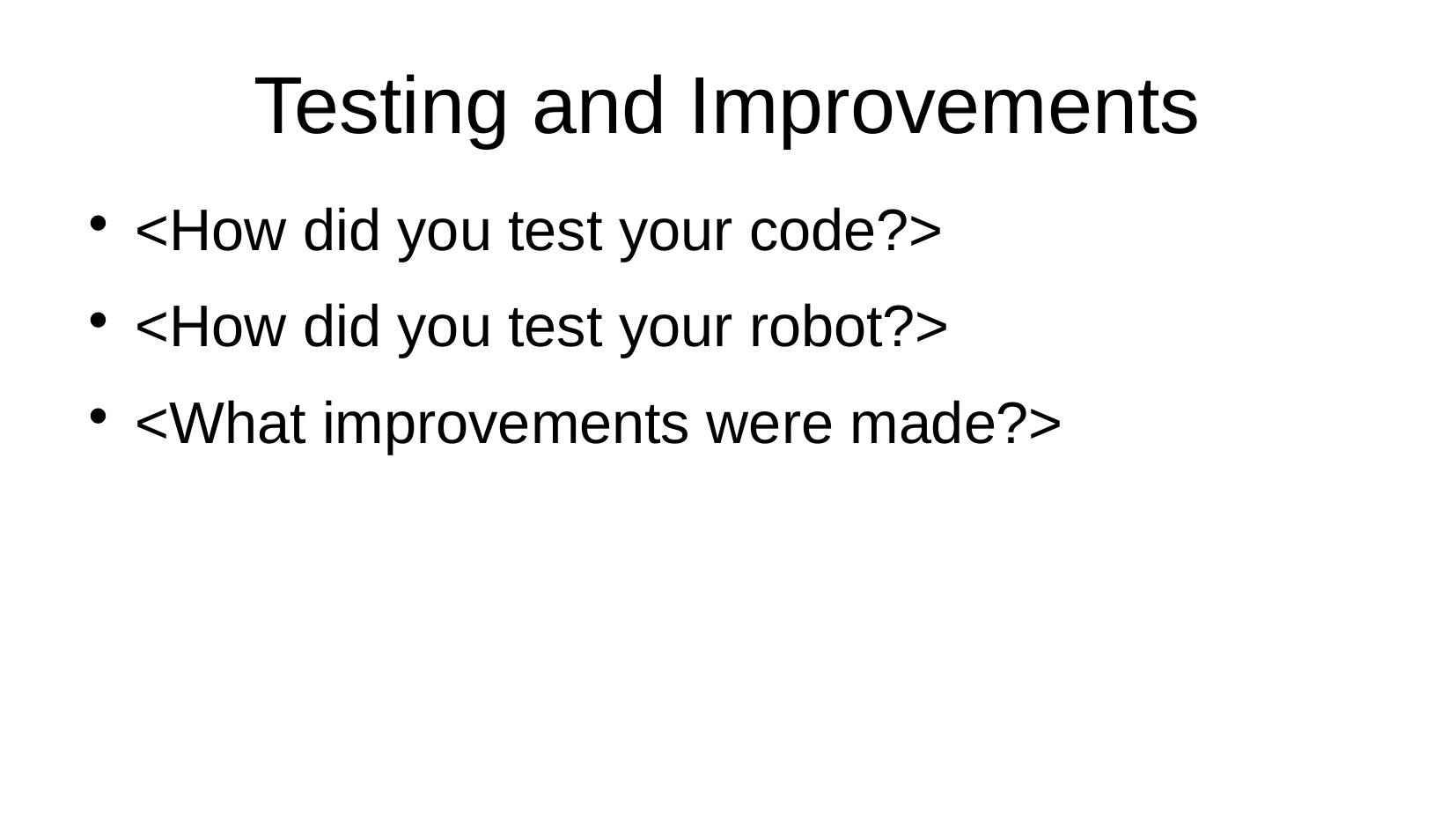

# Testing and Improvements
<How did you test your code?>
<How did you test your robot?>
<What improvements were made?>